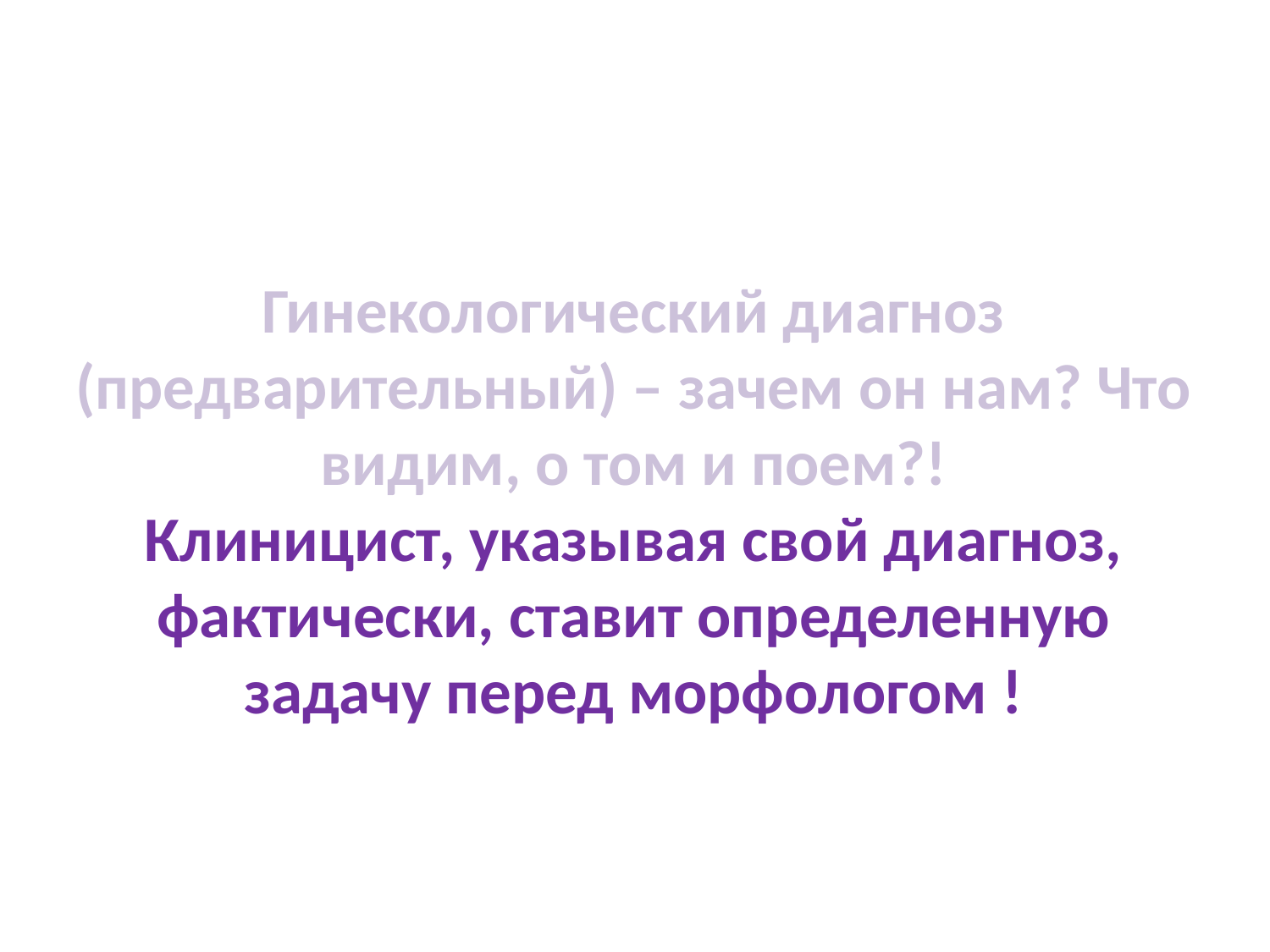

Гинекологический диагноз (предварительный) – зачем он нам? Что видим, о том и поем?!
Клиницист, указывая свой диагноз, фактически, ставит определенную задачу перед морфологом !